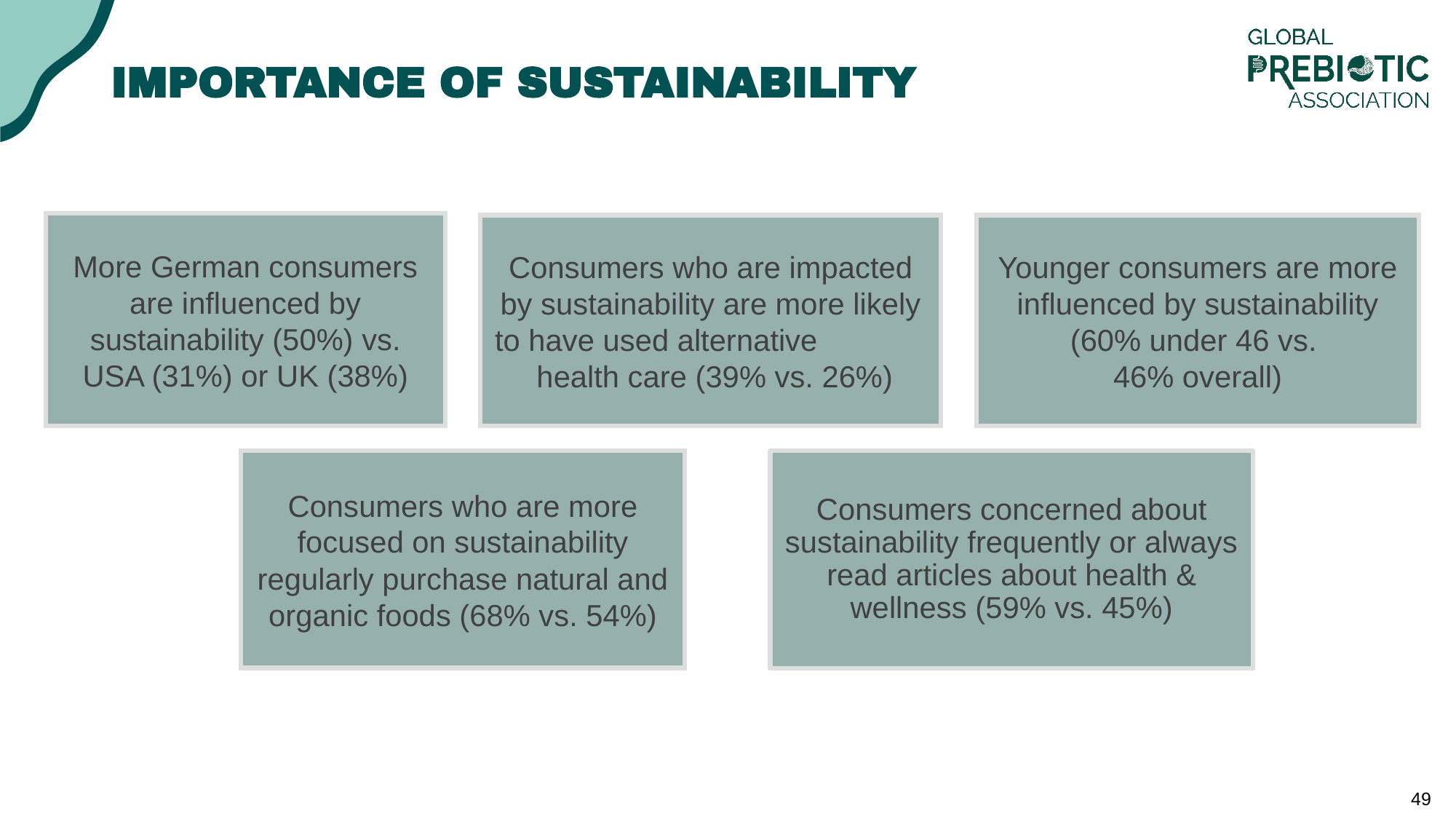

# Importance of Sustainability
More German consumers are influenced by sustainability (50%) vs. USA (31%) or UK (38%)
Consumers who are impacted by sustainability are more likely to have used alternative               health care (39% vs. 26%)
Younger consumers are more influenced by sustainability (60% under 46 vs.
46% overall)
Consumers who are more focused on sustainability regularly purchase natural and organic foods (68% vs. 54%)
Consumers concerned about sustainability frequently or always read articles about health & wellness (59% vs. 45%)